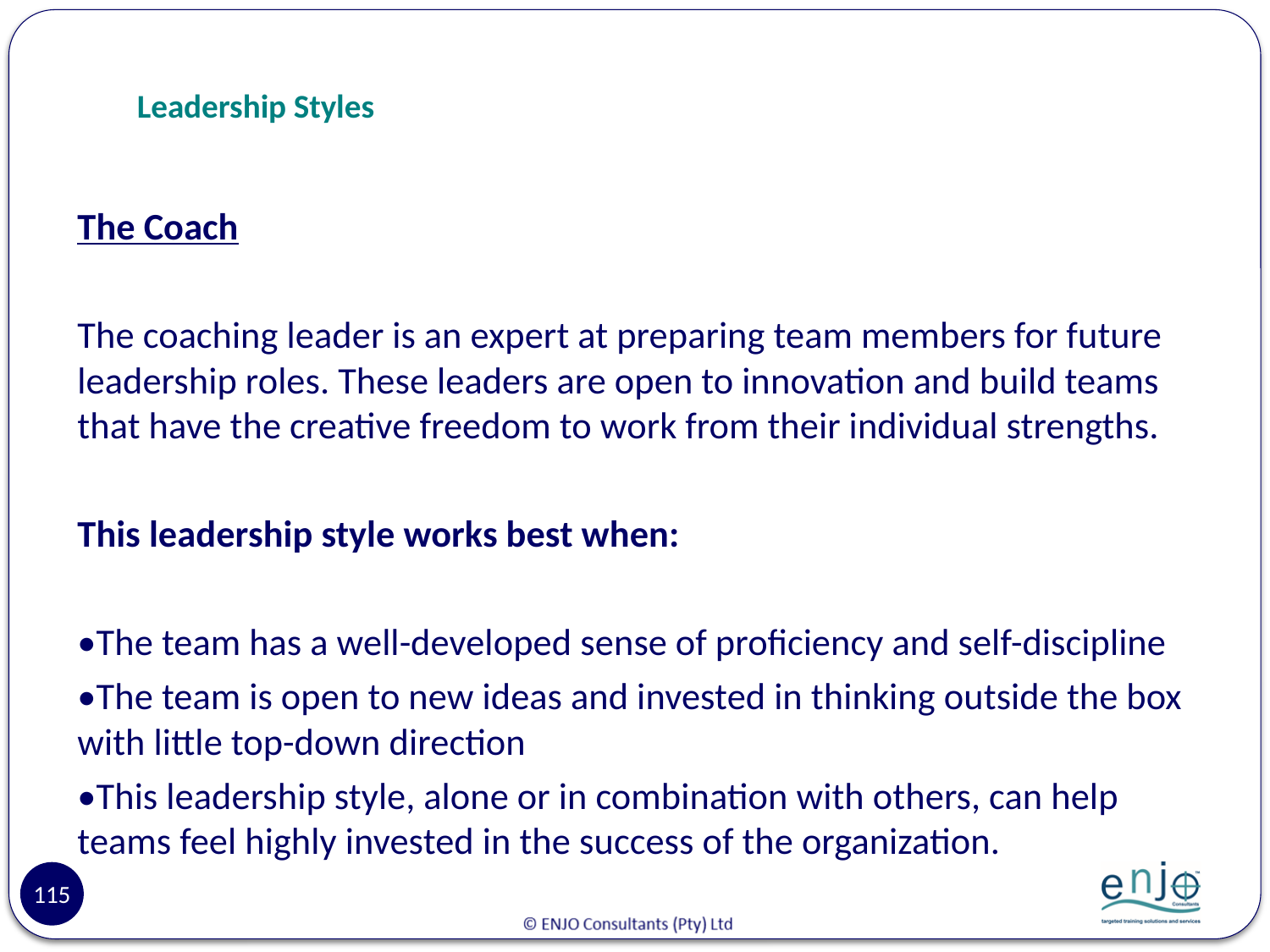

# Leadership Styles
The Coach

The coaching leader is an expert at preparing team members for future leadership roles. These leaders are open to innovation and build teams that have the creative freedom to work from their individual strengths.

This leadership style works best when:

•The team has a well-developed sense of proficiency and self-discipline
•The team is open to new ideas and invested in thinking outside the box with little top-down direction
•This leadership style, alone or in combination with others, can help teams feel highly invested in the success of the organization.

115